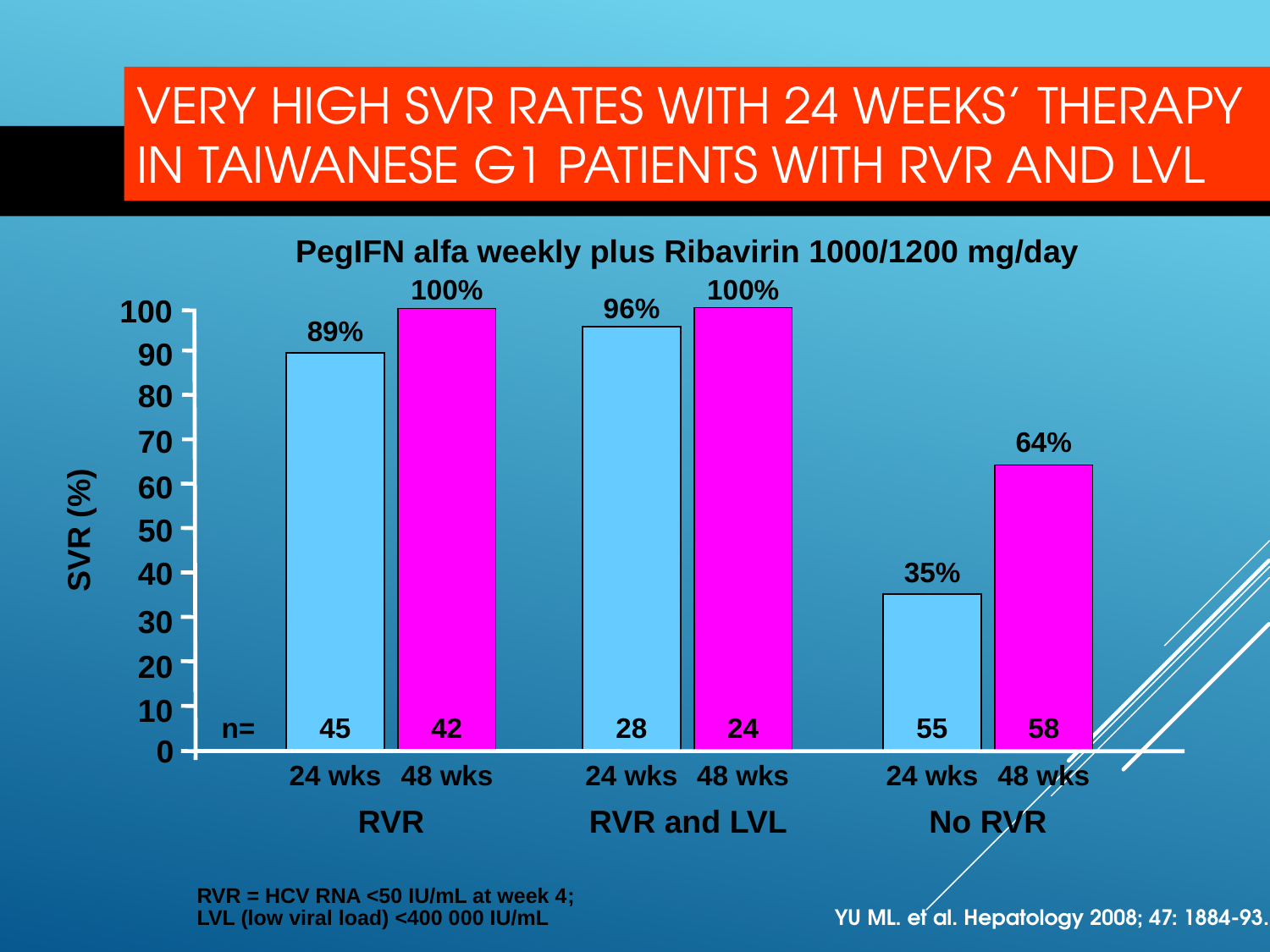

Very high SVR rates with 24 weeks’ therapy in Taiwanese G1 patients with RVR and LVL

PegIFN alfa weekly plus Ribavirin 1000/1200 mg/day
100%
100%
96%
100
90
80
70
60
50
40
30
20
10
0

89%

64%

35%

n=
45
42
28
24
55
58
24 wks
48 wks
24 wks
48 wks
24 wks
48 wks

RVR
RVR and LVL
No RVR
SVR (%)
RVR = HCV RNA <50 IU/mL at week 4;
LVL (low viral load) <400 000 IU/mL
YU ML. et al. Hepatology 2008; 47: 1884-93.